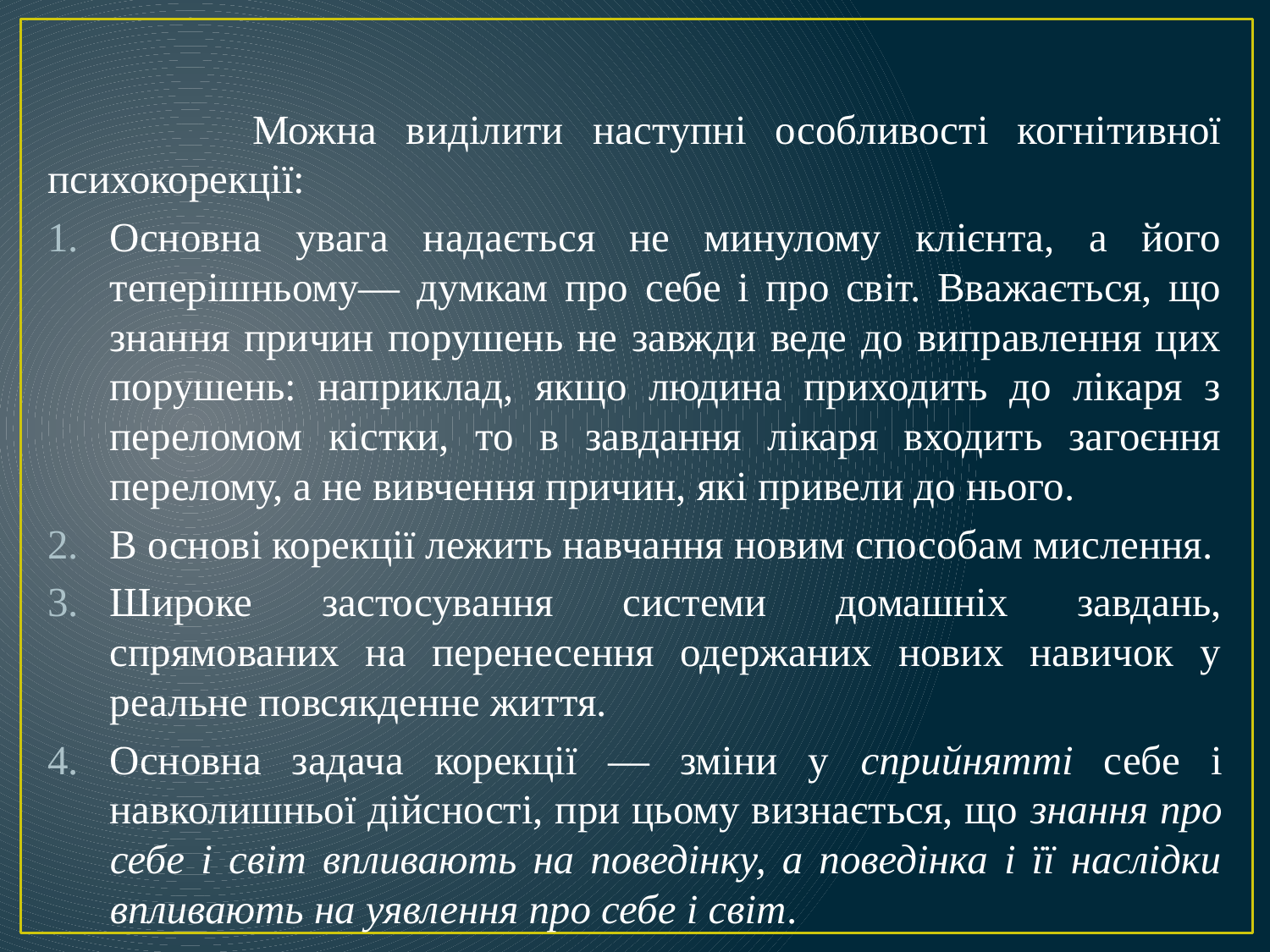

Можна виділити наступні особливості когнітивної психокорекції:
Основна увага надається не минулому клієнта, а його теперішньому— думкам про себе і про світ. Вважається, що знання причин порушень не завжди веде до виправлення цих порушень: наприклад, якщо людина приходить до лікаря з переломом кістки, то в завдання лікаря входить загоєння перелому, а не вивчення причин, які привели до нього.
В основі корекції лежить навчання новим способам мислення.
Широке застосування системи домашніх завдань, спрямованих на перенесення одержаних нових навичок у реальне повсякденне життя.
Основна задача корекції — зміни у сприйнятті себе і навколишньої дійсності, при цьому визнається, що знання про себе і світ впливають на поведінку, а поведінка і її наслідки впливають на уявлення про себе і світ.